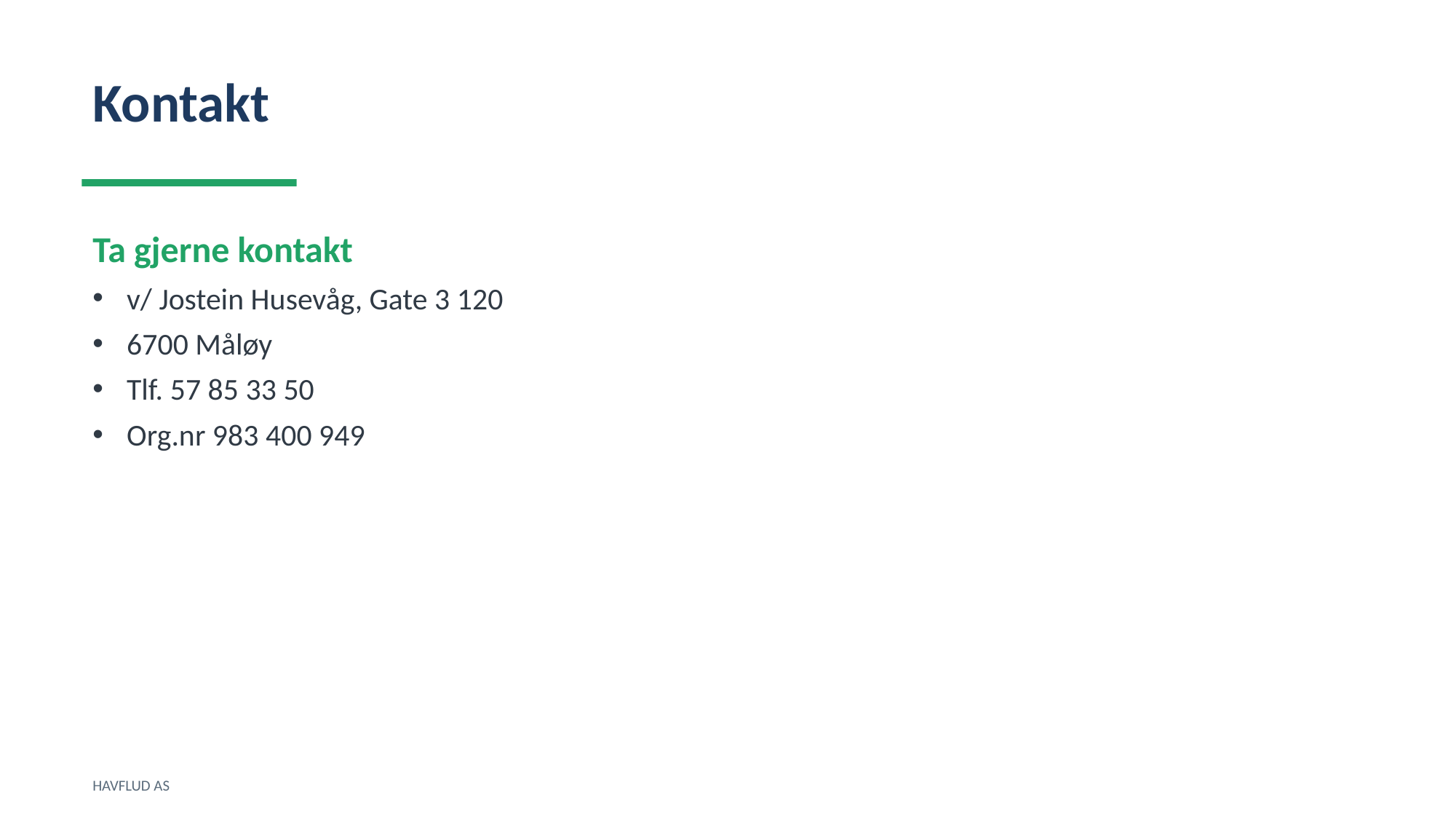

Kontakt

Ta gjerne kontakt
v/ Jostein Husevåg, Gate 3 120
6700 Måløy
Tlf. 57 85 33 50
Org.nr 983 400 949
HAVFLUD AS